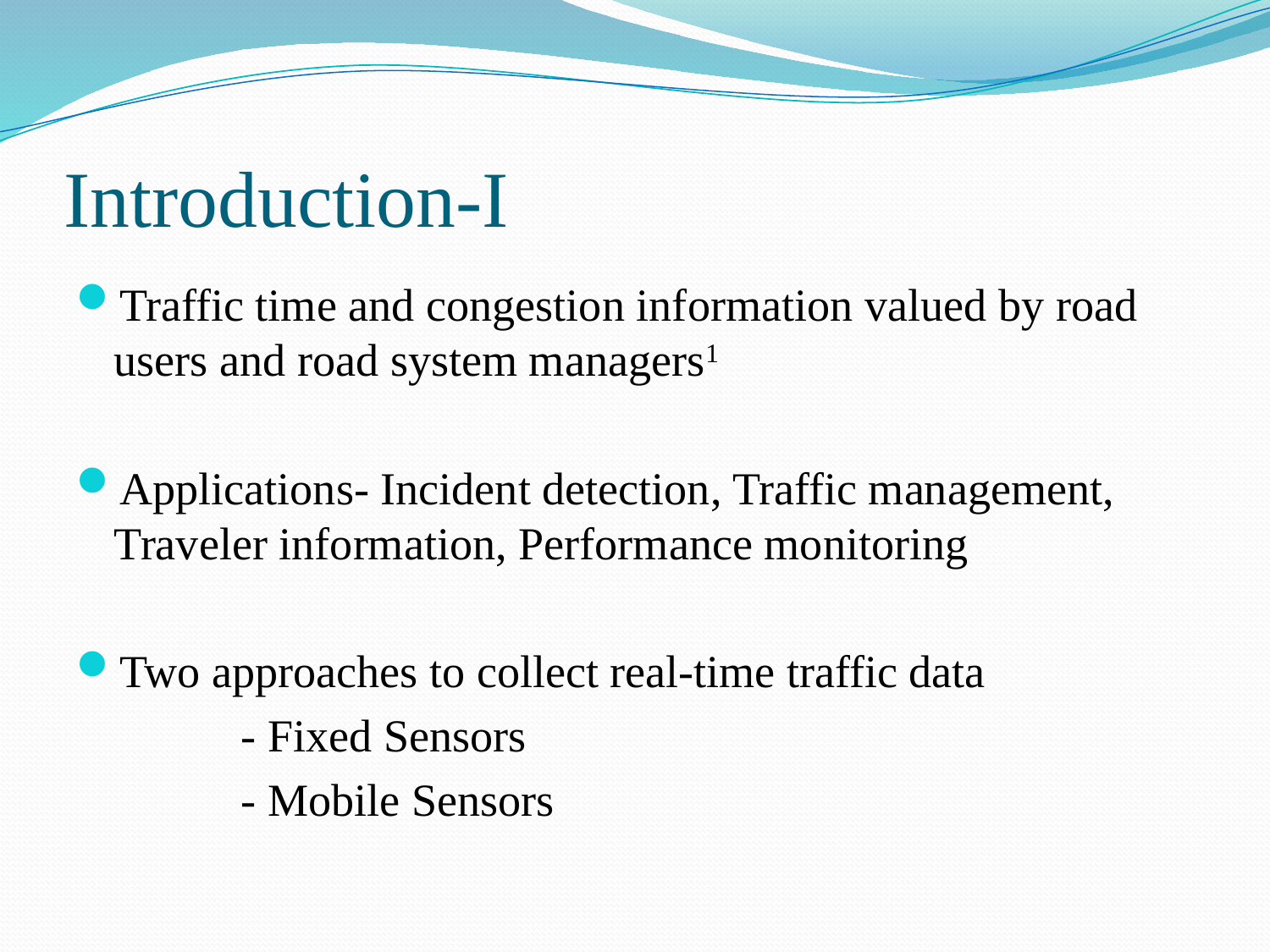

# Introduction-I
Traffic time and congestion information valued by road users and road system managers1

Applications- Incident detection, Traffic management, Traveler information, Performance monitoring

Two approaches to collect real-time traffic data
		- Fixed Sensors
		- Mobile Sensors